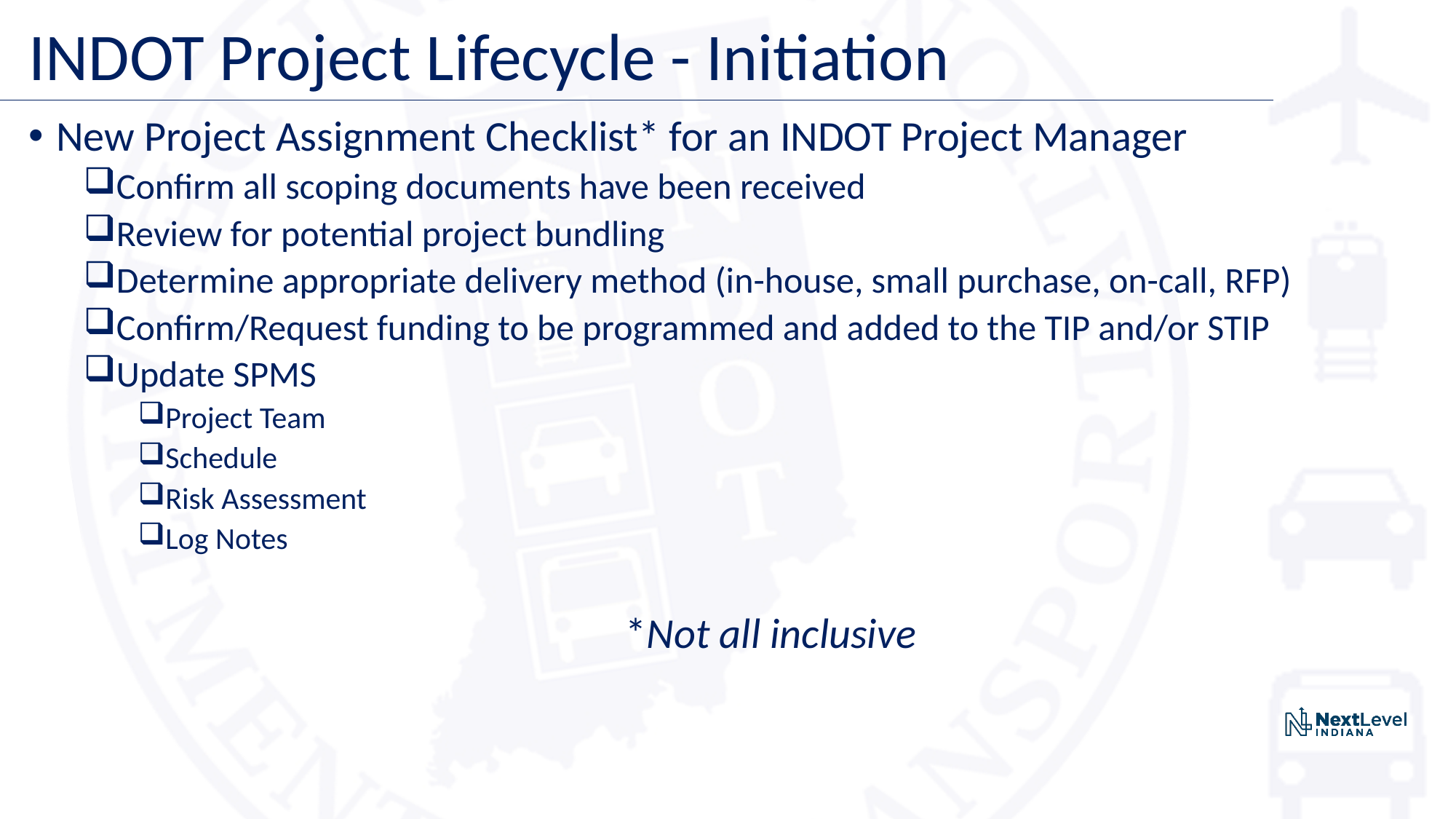

# INDOT Project Lifecycle - Initiation
New Project Assignment Checklist* for an INDOT Project Manager
Confirm all scoping documents have been received
Review for potential project bundling
Determine appropriate delivery method (in-house, small purchase, on-call, RFP)
Confirm/Request funding to be programmed and added to the TIP and/or STIP
Update SPMS
Project Team
Schedule
Risk Assessment
Log Notes

         *Not all inclusive